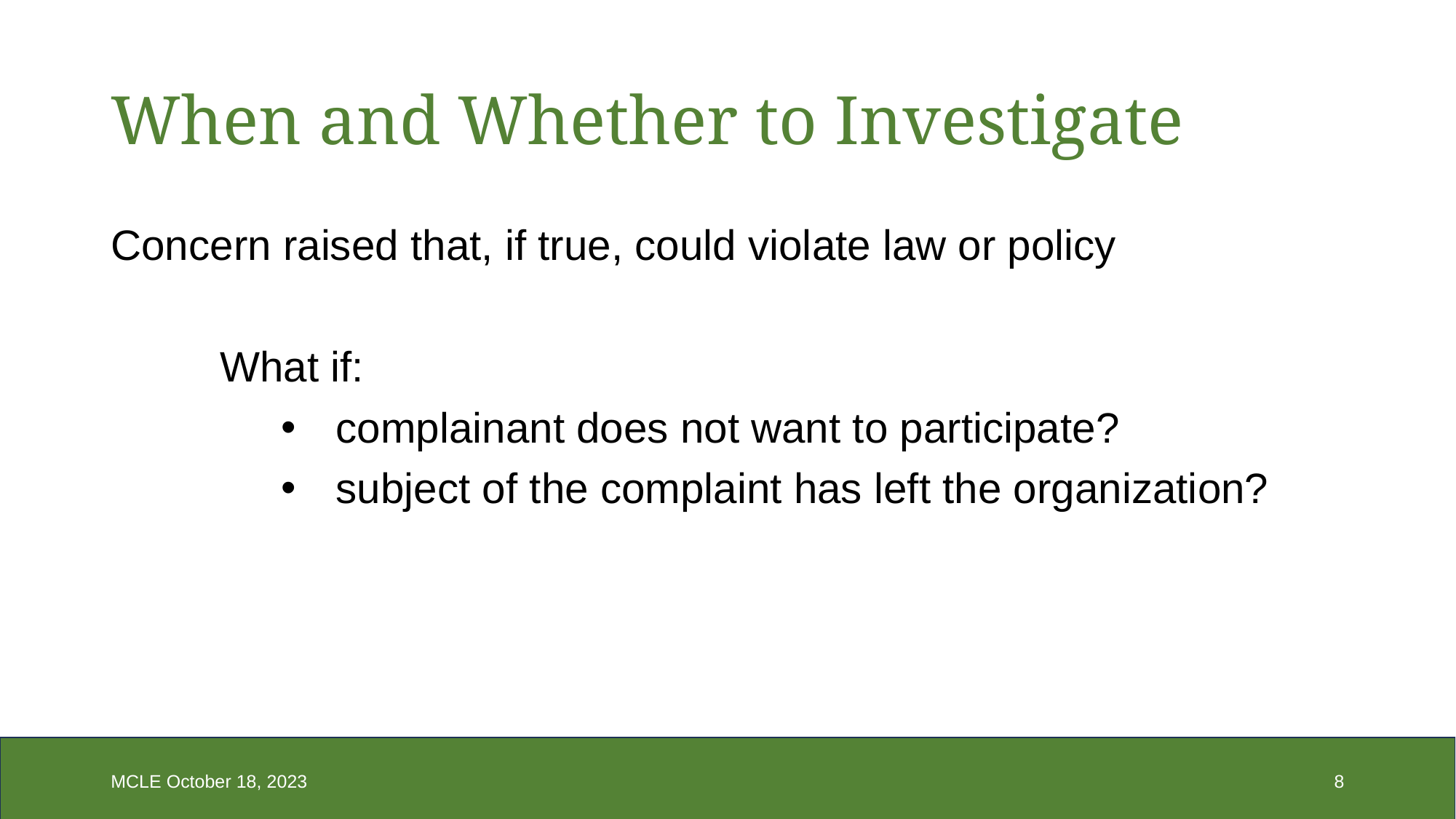

# When and Whether to Investigate
Concern raised that, if true, could violate law or policy

	What if:
complainant does not want to participate?
subject of the complaint has left the organization?

MCLE October 18, 2023
8